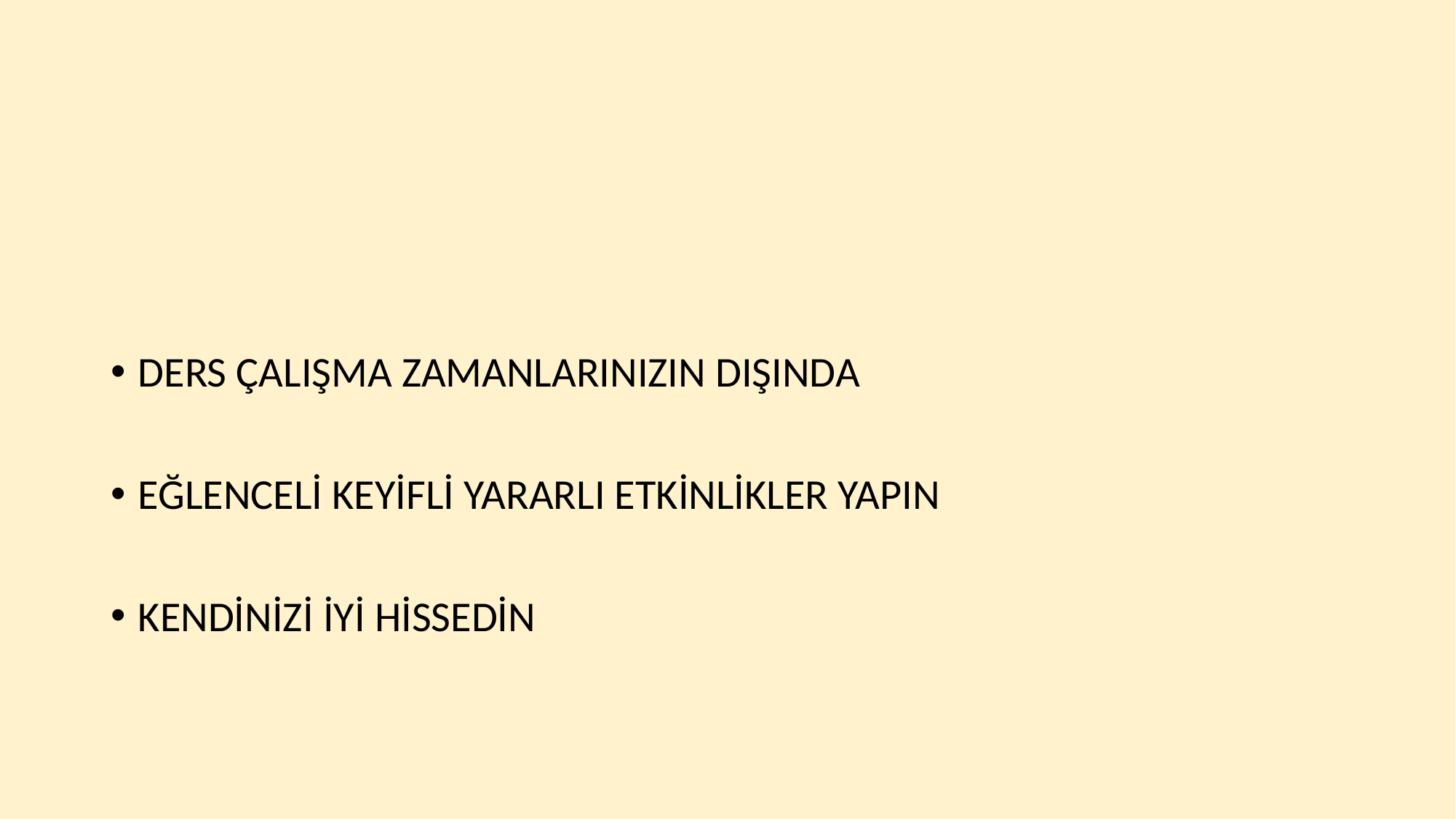

#

DERS ÇALIŞMA ZAMANLARINIZIN DIŞINDA

EĞLENCELİ KEYİFLİ YARARLI ETKİNLİKLER YAPIN

KENDİNİZİ İYİ HİSSEDİN